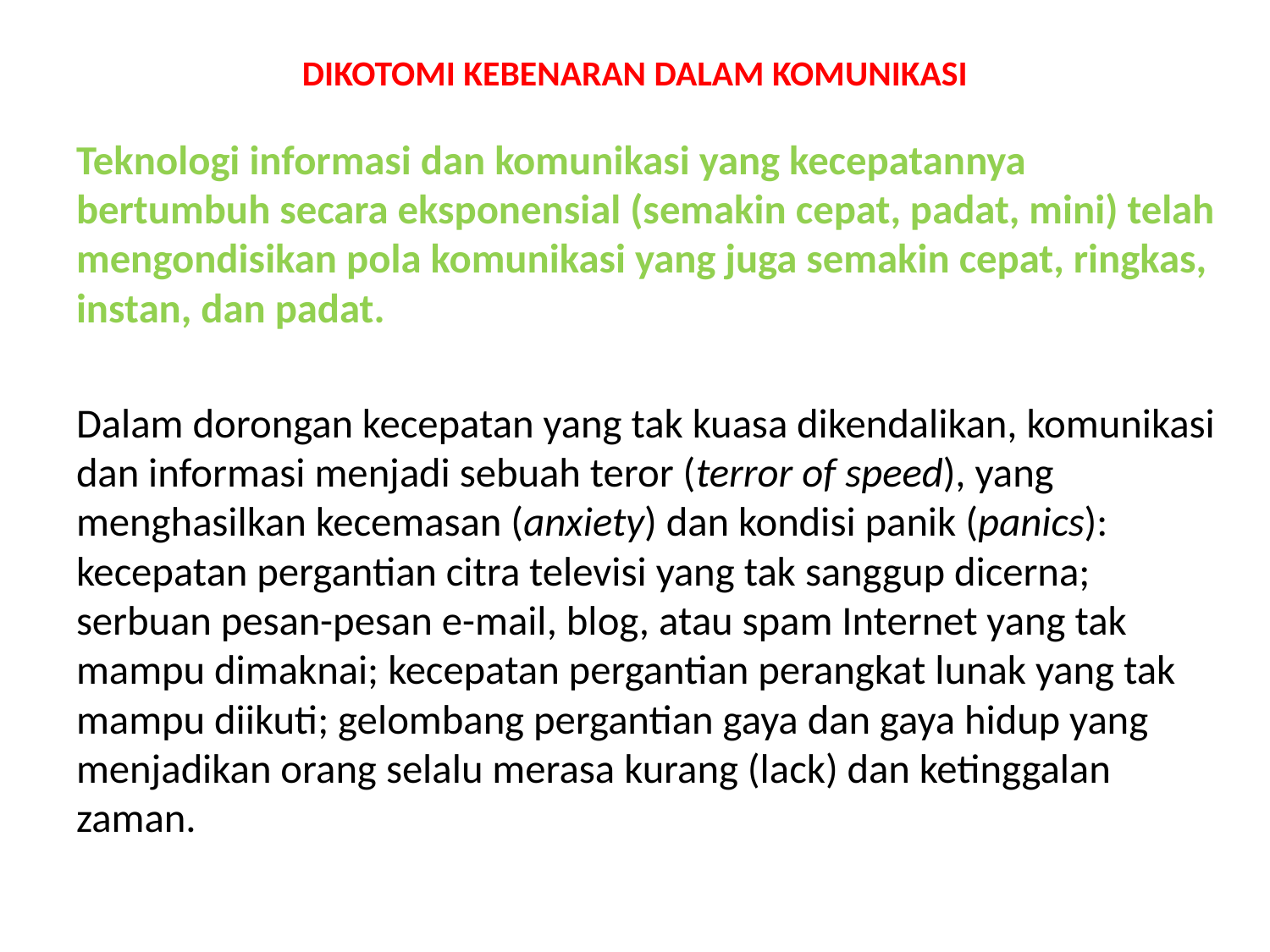

# DIKOTOMI KEBENARAN DALAM KOMUNIKASI
Teknologi informasi dan komunikasi yang kecepatannya bertumbuh secara eksponensial (semakin cepat, padat, mini) telah mengondisikan pola komunikasi yang juga semakin cepat, ringkas, instan, dan padat.

Dalam dorongan kecepatan yang tak kuasa dikendalikan, komunikasi dan informasi menjadi sebuah teror (terror of speed), yang menghasilkan kecemasan (anxiety) dan kondisi panik (panics): kecepatan pergantian citra televisi yang tak sanggup dicerna; serbuan pesan-pesan e-mail, blog, atau spam Internet yang tak mampu dimaknai; kecepatan pergantian perangkat lunak yang tak mampu diikuti; gelombang pergantian gaya dan gaya hidup yang menjadikan orang selalu merasa kurang (lack) dan ketinggalan zaman.